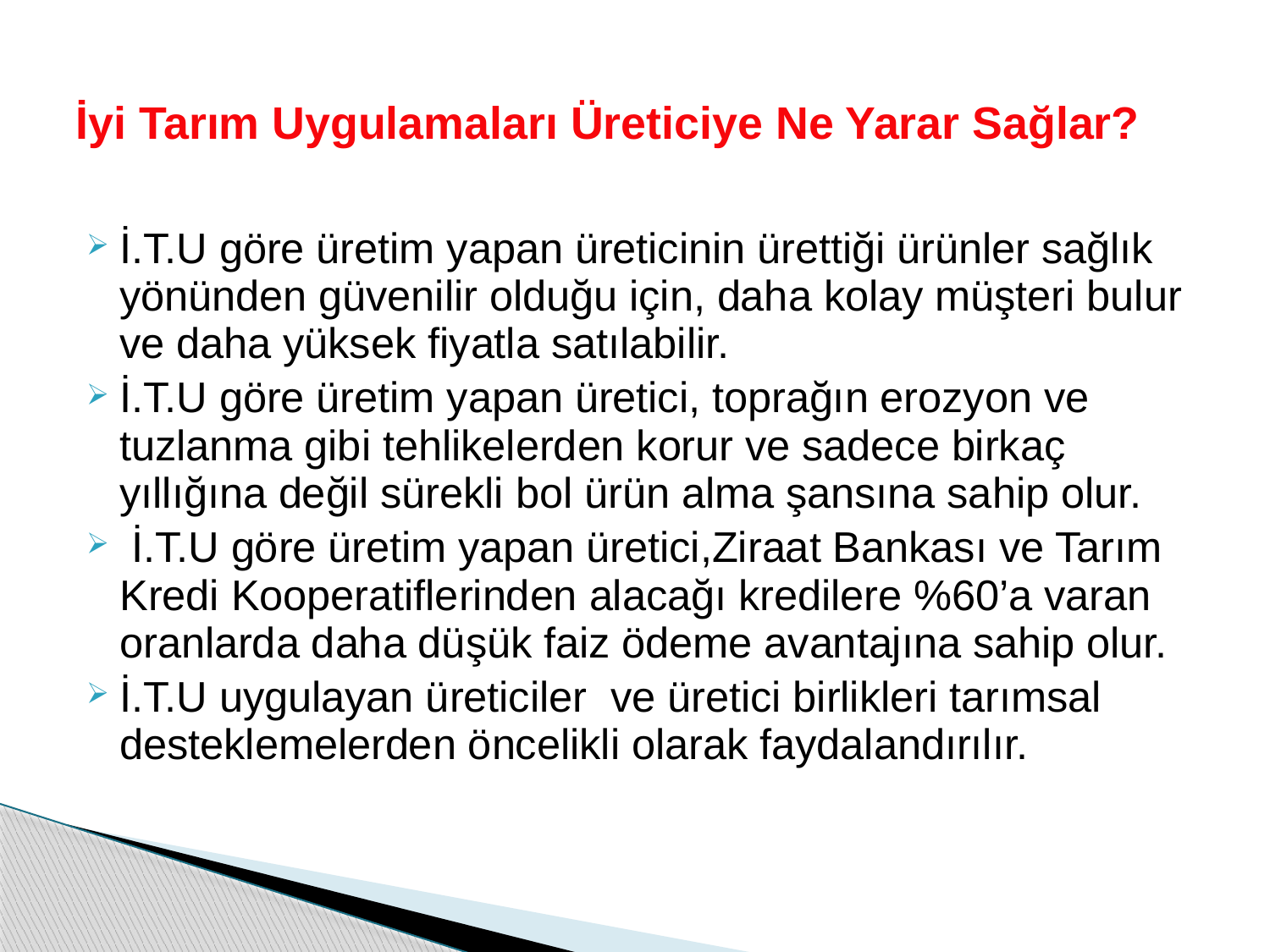

# İyi Tarım Uygulamaları Üreticiye Ne Yarar Sağlar?
İ.T.U göre üretim yapan üreticinin ürettiği ürünler sağlık yönünden güvenilir olduğu için, daha kolay müşteri bulur ve daha yüksek fiyatla satılabilir.
İ.T.U göre üretim yapan üretici, toprağın erozyon ve tuzlanma gibi tehlikelerden korur ve sadece birkaç yıllığına değil sürekli bol ürün alma şansına sahip olur.
 İ.T.U göre üretim yapan üretici,Ziraat Bankası ve Tarım Kredi Kooperatiflerinden alacağı kredilere %60’a varan oranlarda daha düşük faiz ödeme avantajına sahip olur.
İ.T.U uygulayan üreticiler  ve üretici birlikleri tarımsal desteklemelerden öncelikli olarak faydalandırılır.